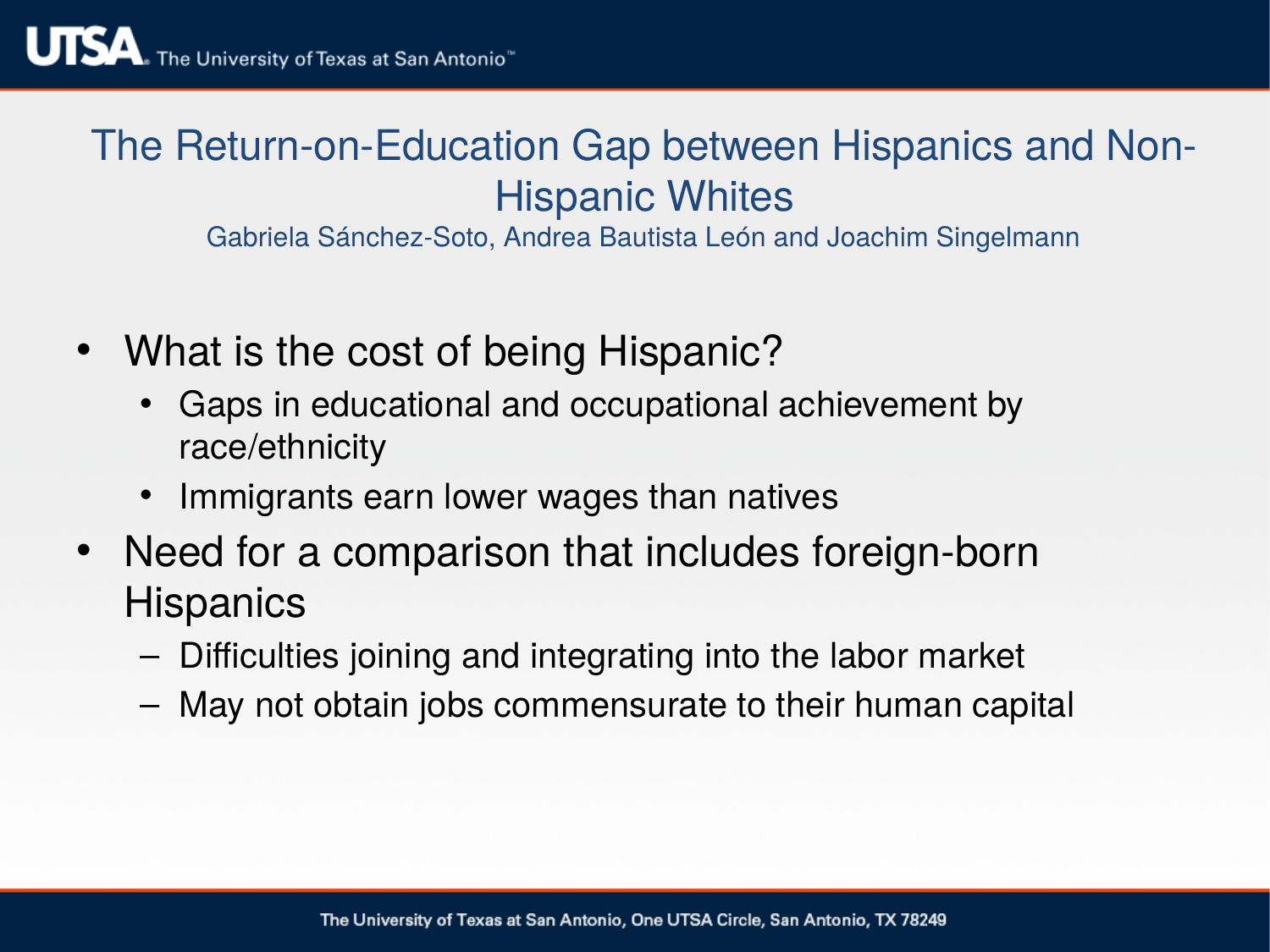

# The Return-on-Education Gap between Hispanics and Non-Hispanic Whites Gabriela Sánchez-Soto, Andrea Bautista León and Joachim Singelmann
What is the cost of being Hispanic?
Gaps in educational and occupational achievement by race/ethnicity
Immigrants earn lower wages than natives
Need for a comparison that includes foreign-born Hispanics
Difficulties joining and integrating into the labor market
May not obtain jobs commensurate to their human capital